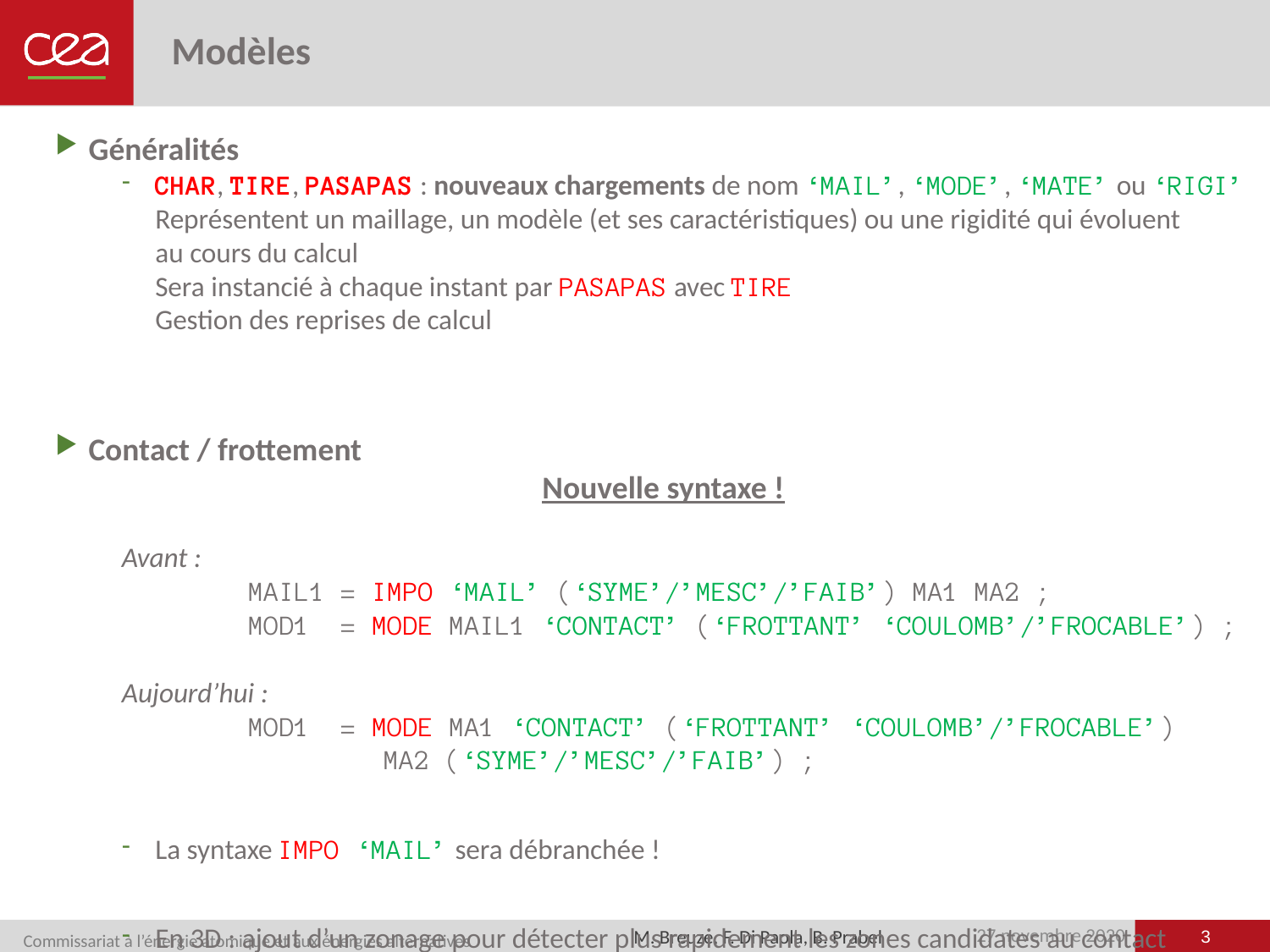

# Modèles
Généralités
CHAR, TIRE, PASAPAS : nouveaux chargements de nom ‘MAIL’, ‘MODE’, ‘MATE’ ou ‘RIGI’
Représentent un maillage, un modèle (et ses caractéristiques) ou une rigidité qui évoluent
au cours du calcul
Sera instancié à chaque instant par PASAPAS avec TIRE
Gestion des reprises de calcul

Contact / frottement
Nouvelle syntaxe !

Avant :
	MAIL1 = IMPO ‘MAIL’ (‘SYME’/’MESC’/’FAIB’) MA1 MA2 ;
	MOD1  = MODE MAIL1 ‘CONTACT’ (‘FROTTANT’ ‘COULOMB’/’FROCABLE’) ;
Aujourd’hui :
	MOD1  = MODE MA1 ‘CONTACT’ (‘FROTTANT’ ‘COULOMB’/’FROCABLE’)
                 MA2 (‘SYME’/’MESC’/’FAIB’) ;

La syntaxe IMPO ‘MAIL’ sera débranchée !

En 3D : ajout d’un zonage pour détecter plus rapidement les zones candidates au contact
3